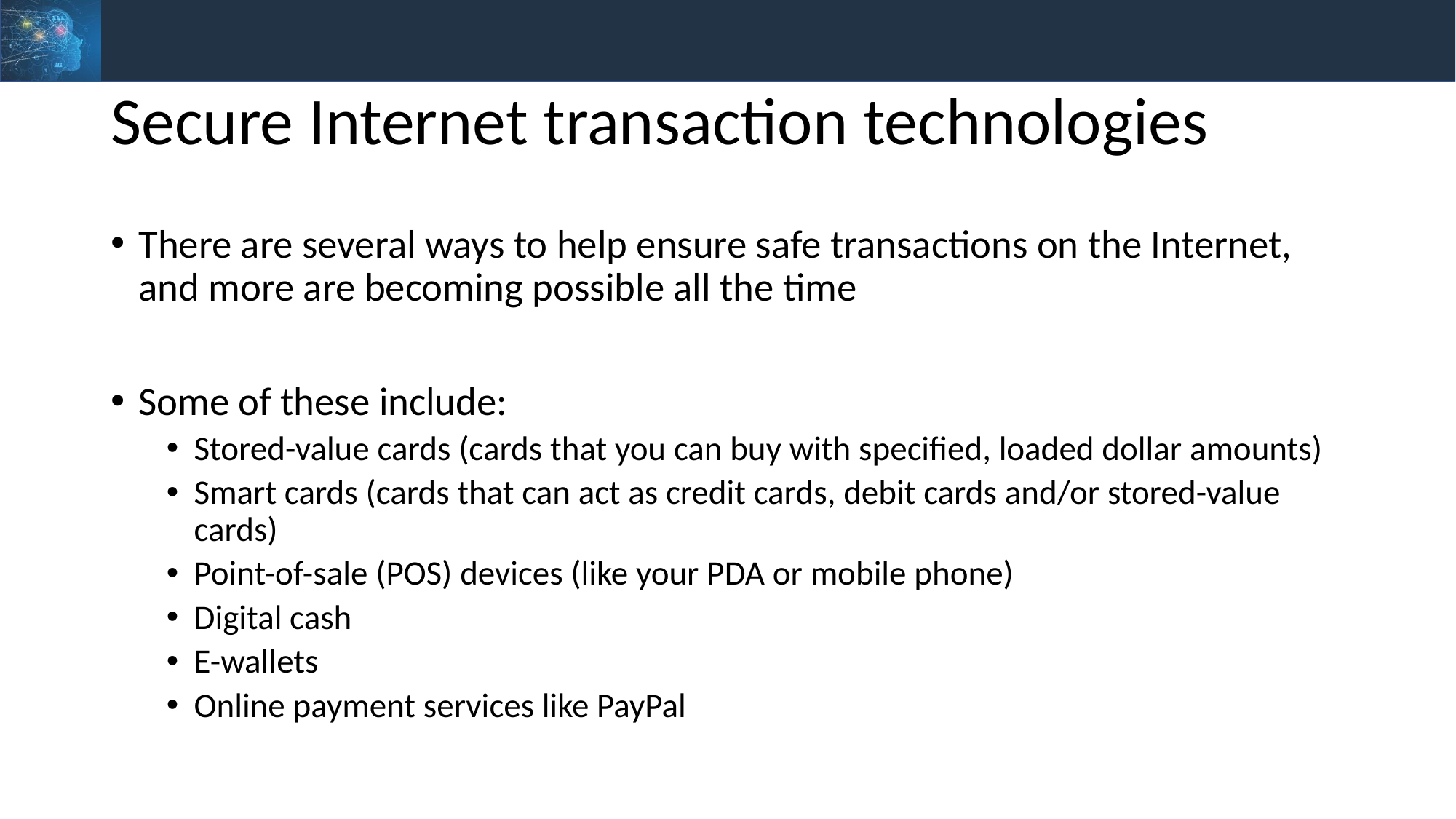

# Secure Internet transaction technologies
There are several ways to help ensure safe transactions on the Internet, and more are becoming possible all the time

Some of these include:
Stored-value cards (cards that you can buy with specified, loaded dollar amounts)
Smart cards (cards that can act as credit cards, debit cards and/or stored-value cards)
Point-of-sale (POS) devices (like your PDA or mobile phone)
Digital cash
E-wallets
Online payment services like PayPal